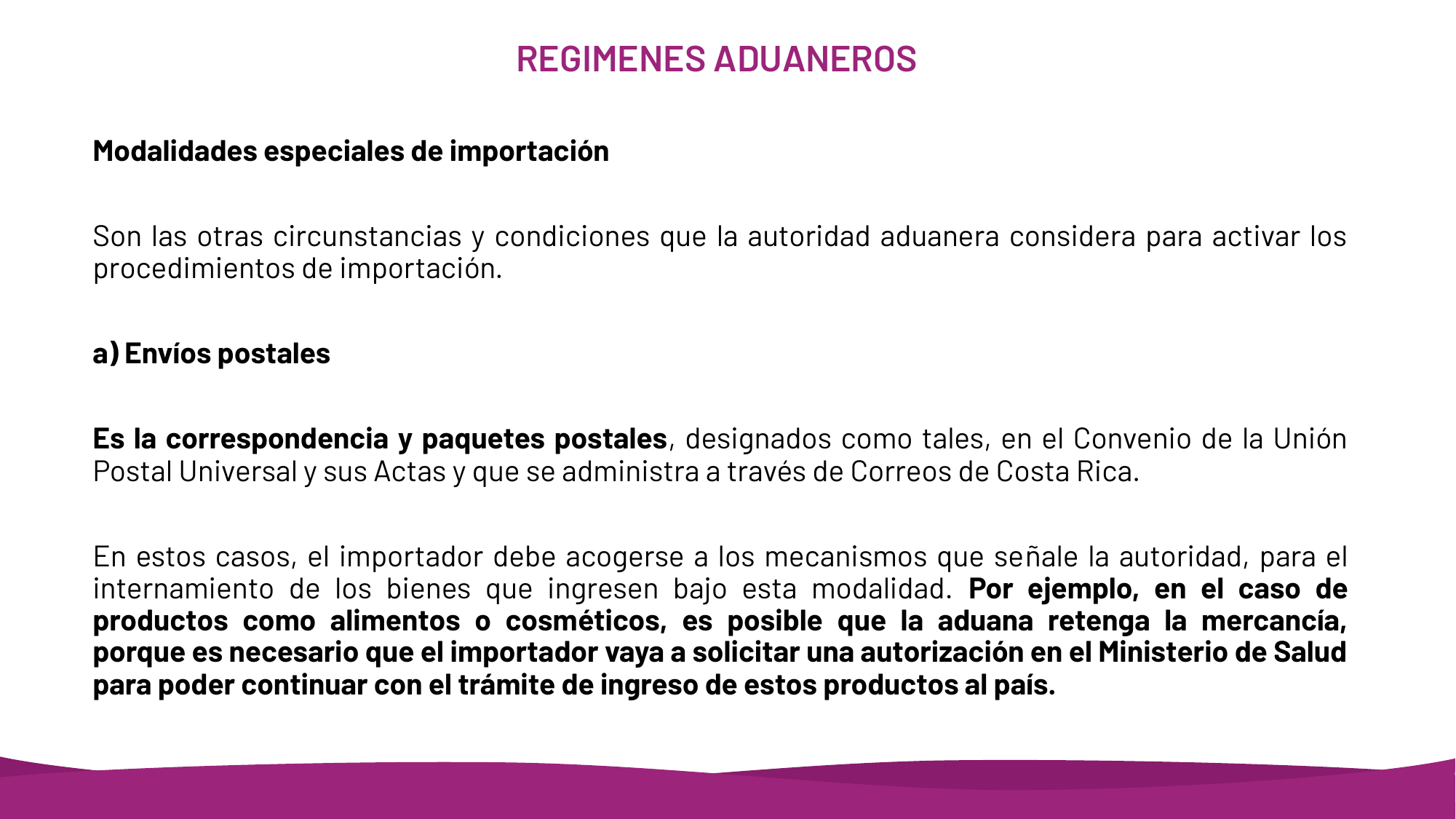

# REGIMENES ADUANEROS
Modalidades especiales de importación

Son las otras circunstancias y condiciones que la autoridad aduanera considera para activar los procedimientos de importación.

a) Envíos postales

Es la correspondencia y paquetes postales, designados como tales, en el Convenio de la Unión Postal Universal y sus Actas y que se administra a través de Correos de Costa Rica.

En estos casos, el importador debe acogerse a los mecanismos que señale la autoridad, para el internamiento de los bienes que ingresen bajo esta modalidad. Por ejemplo, en el caso de productos como alimentos o cosméticos, es posible que la aduana retenga la mercancía, porque es necesario que el importador vaya a solicitar una autorización en el Ministerio de Salud para poder continuar con el trámite de ingreso de estos productos al país.